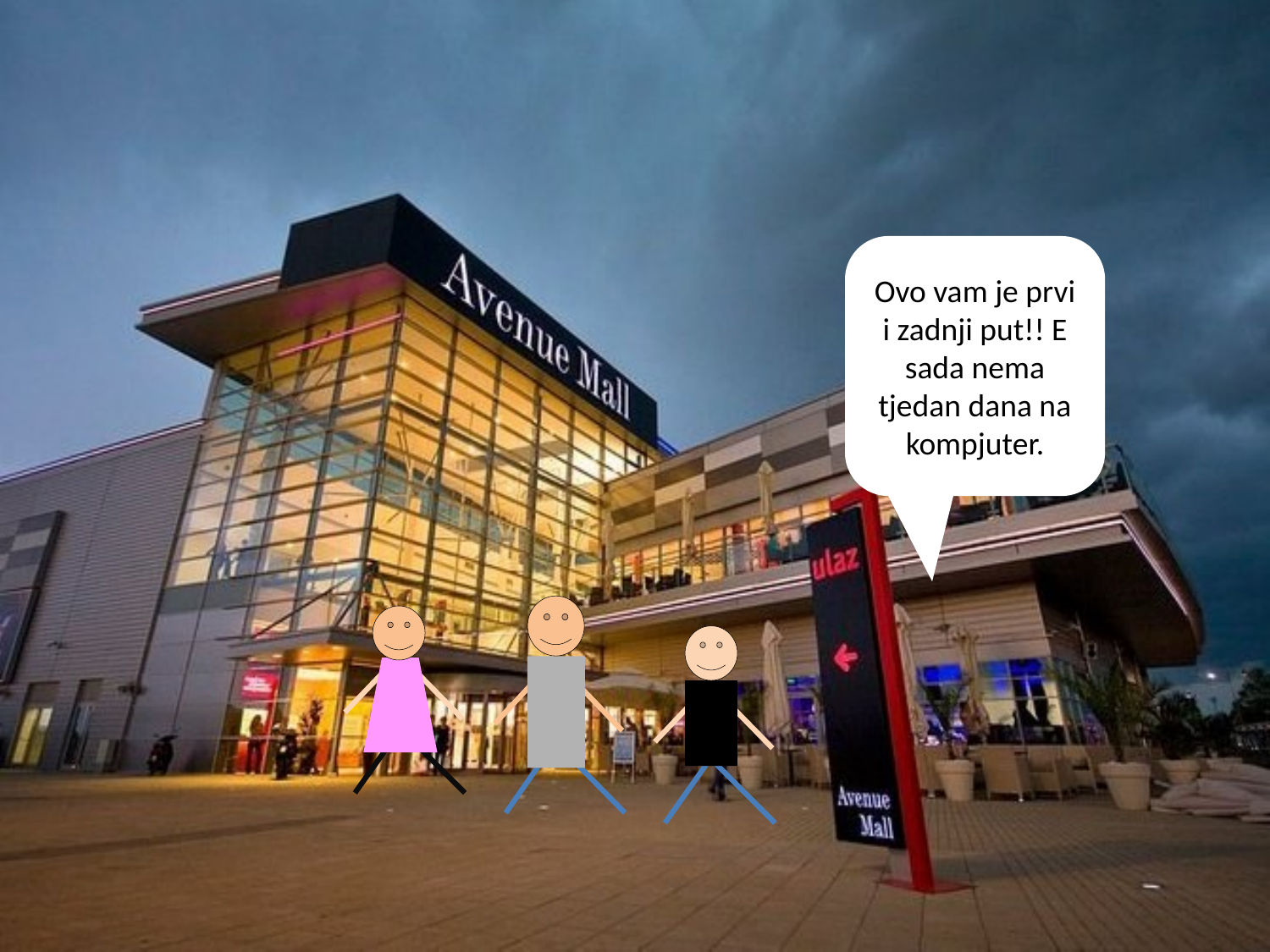

Ovo vam je prvi i zadnji put!! E sada nema tjedan dana na kompjuter.